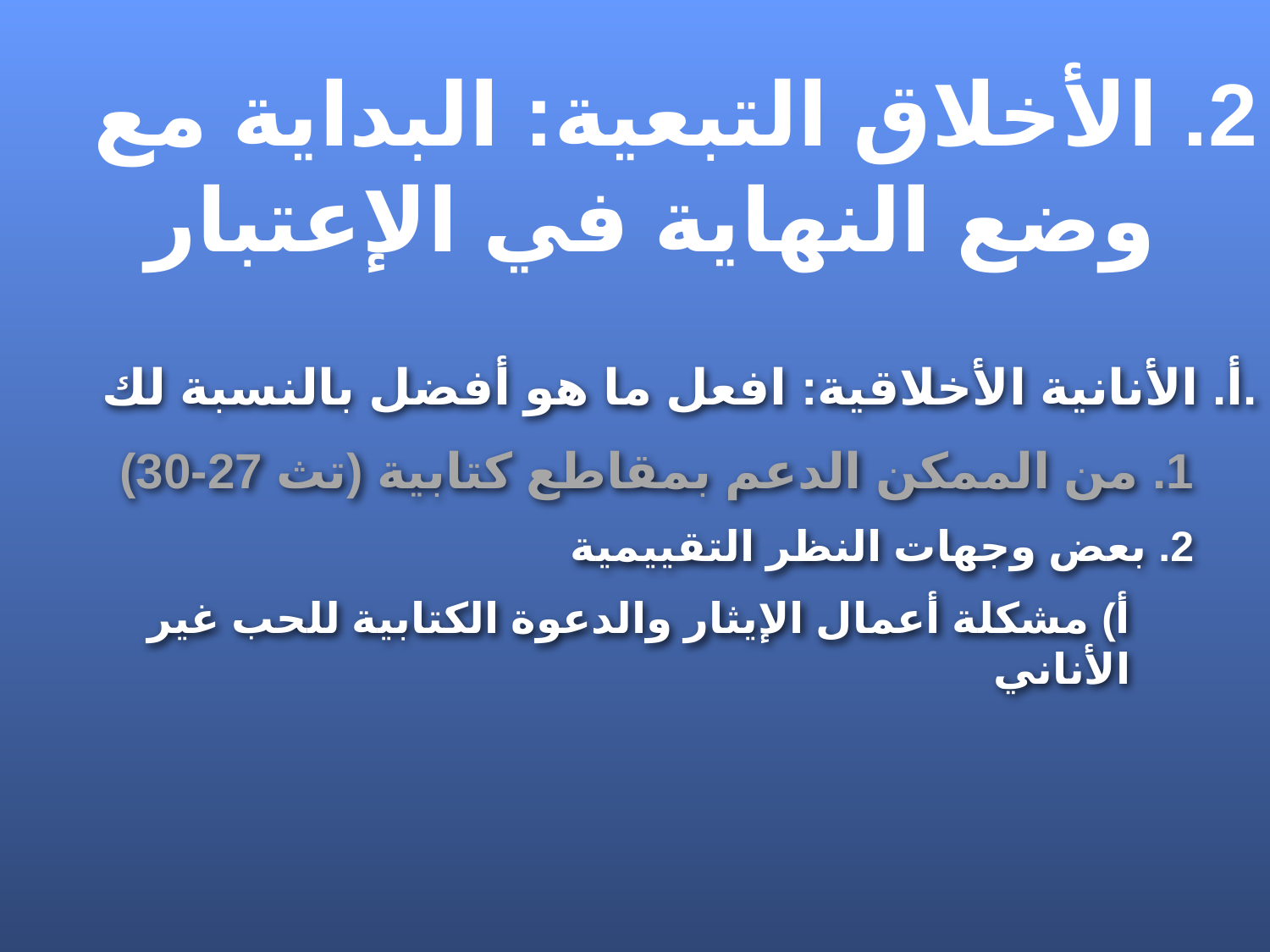

2. الأخلاق التبعية: البداية مع وضع النهاية في الإعتبار
أ. الأنانية الأخلاقية: افعل ما هو أفضل بالنسبة لك.
1. من الممكن الدعم بمقاطع كتابية (تث 27-30)
2. بعض وجهات النظر التقييمية
أ) مشكلة أعمال الإيثار والدعوة الكتابية للحب غير الأناني